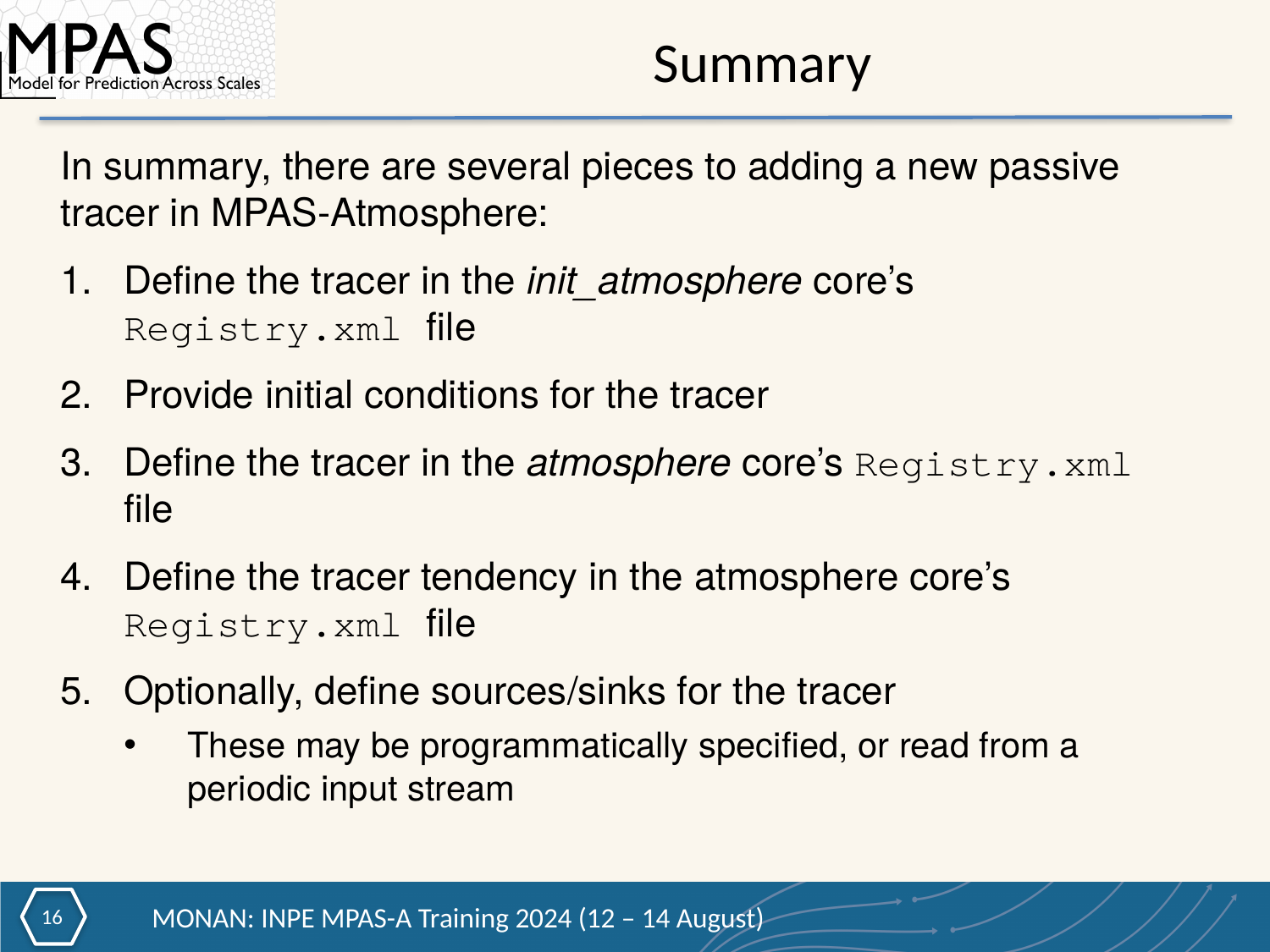

Summary
In summary, there are several pieces to adding a new passive tracer in MPAS-Atmosphere:
Define the tracer in the init_atmosphere core’s Registry.xml file
Provide initial conditions for the tracer
Define the tracer in the atmosphere core’s Registry.xml file
Define the tracer tendency in the atmosphere core’s Registry.xml file
Optionally, define sources/sinks for the tracer
These may be programmatically specified, or read from a periodic input stream

16